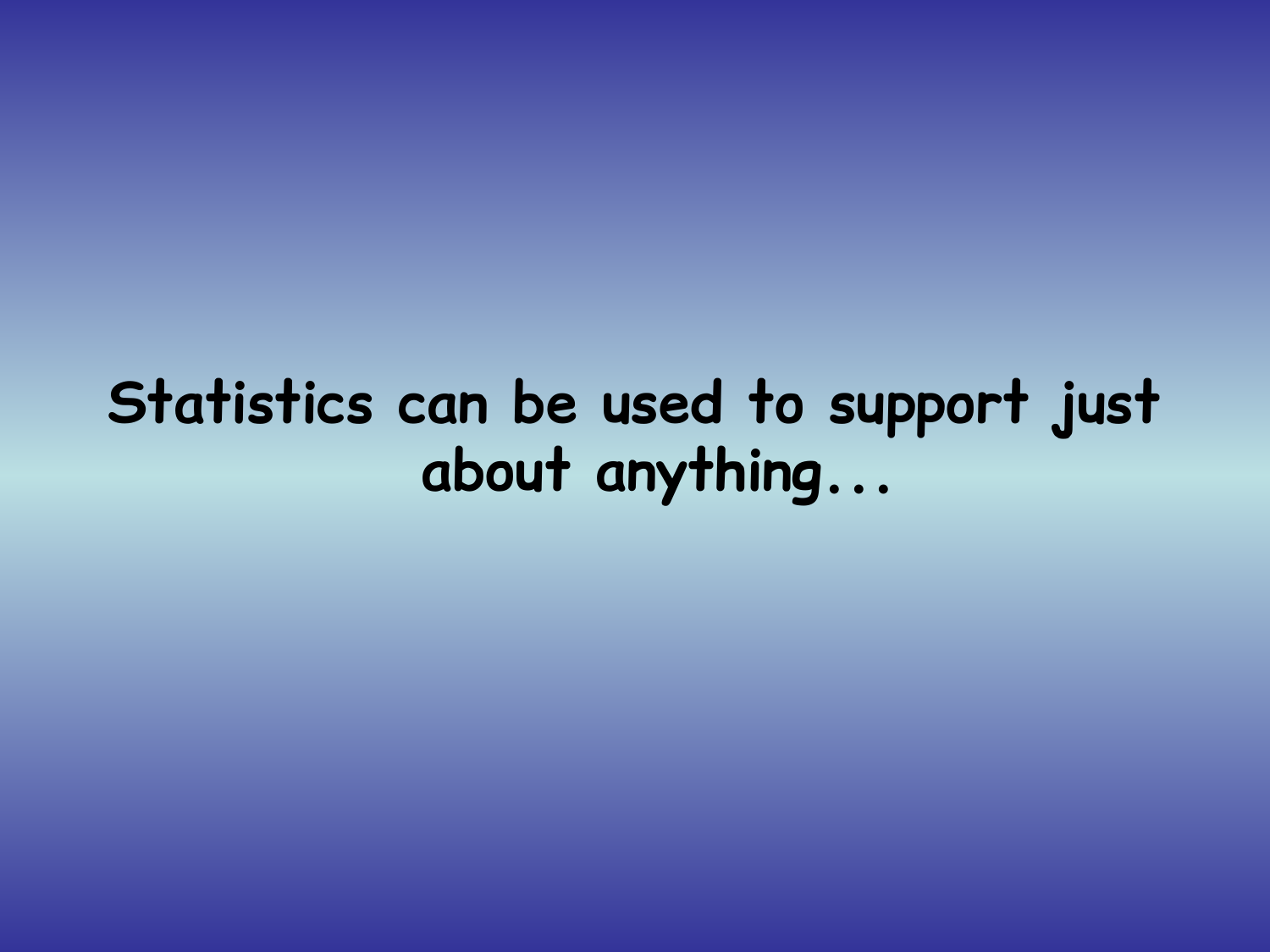

Statistics can be used to support just about anything...